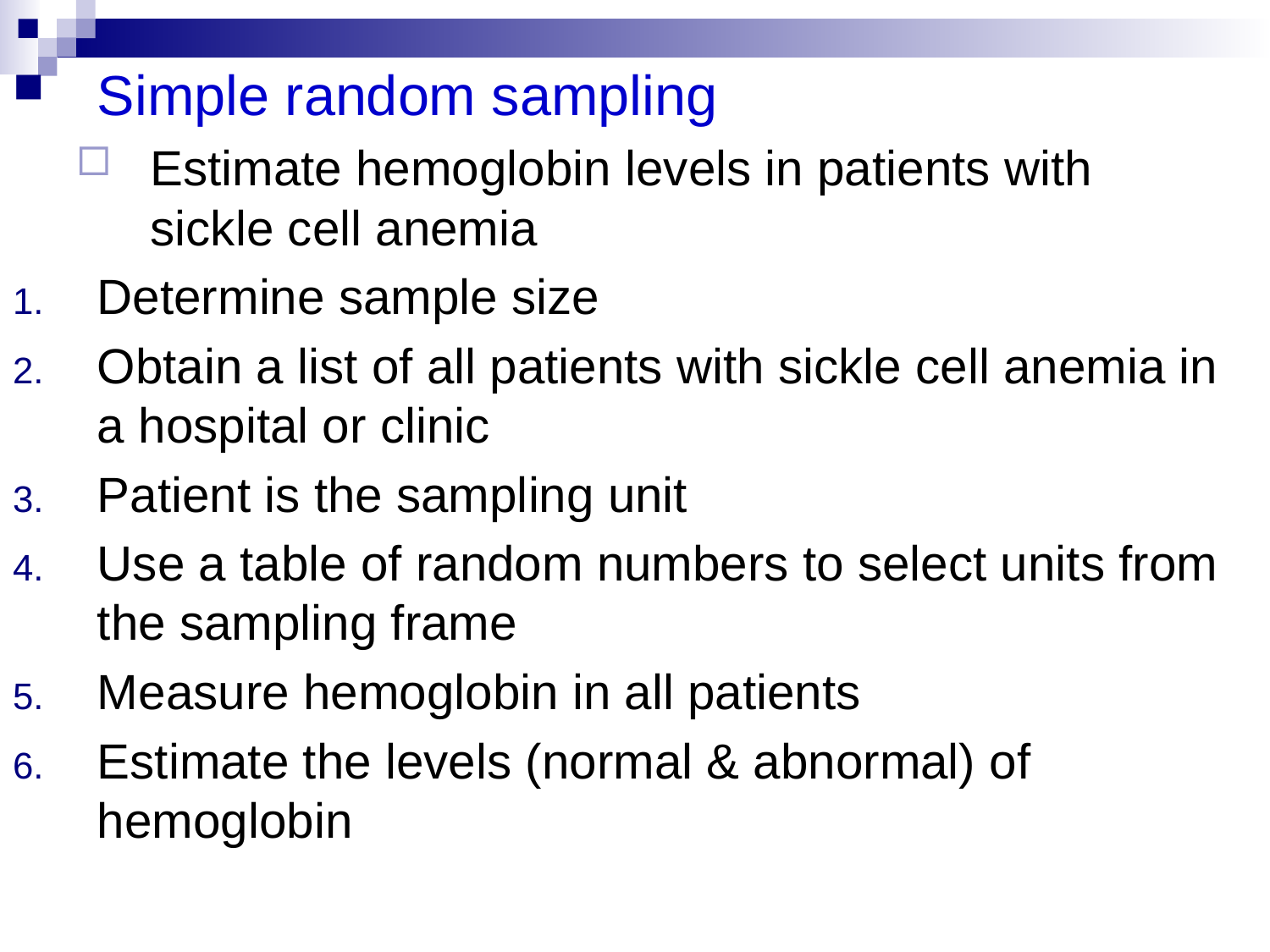

Simple random sampling
Estimate hemoglobin levels in patients with sickle cell anemia
Determine sample size
Obtain a list of all patients with sickle cell anemia in a hospital or clinic
Patient is the sampling unit
Use a table of random numbers to select units from the sampling frame
Measure hemoglobin in all patients
Estimate the levels (normal & abnormal) of hemoglobin